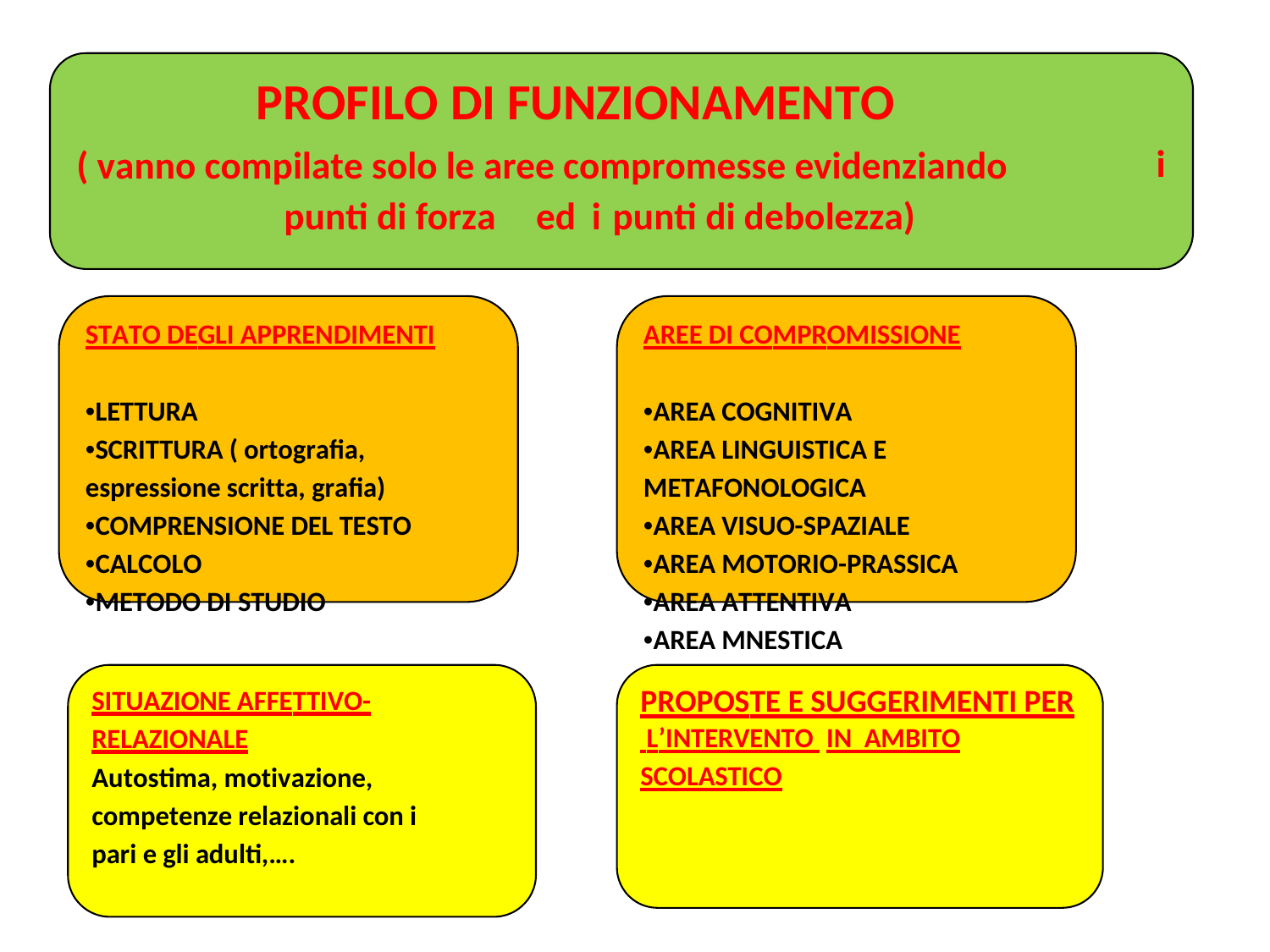

PROFILO DI FUNZIONAMENTO
( vanno compilate solo le aree compromesse evidenziando
i
punti di forza
ed
i
punti di debolezza)

STATO DEGLI APPRENDIMENTI
AREE DI COMPROMISSIONE

•LETTURA
•SCRITTURA ( ortografia,
espressione scritta, grafia)
•COMPRENSIONE DEL TESTO
•CALCOLO
•METODO DI STUDIO
•AREA COGNITIVA
•AREA LINGUISTICA E
METAFONOLOGICA
•AREA VISUO-SPAZIALE
•AREA MOTORIO-PRASSICA
•AREA ATTENTIVA
•AREA MNESTICA
PROPOSTE E SUGGERIMENTI PER

SITUAZIONE AFFETTIVO-

 L’INTERVENTO IN  AMBITO
RELAZIONALE
Autostima, motivazione,
competenze relazionali con i
pari e gli adulti,….

SCOLASTICO